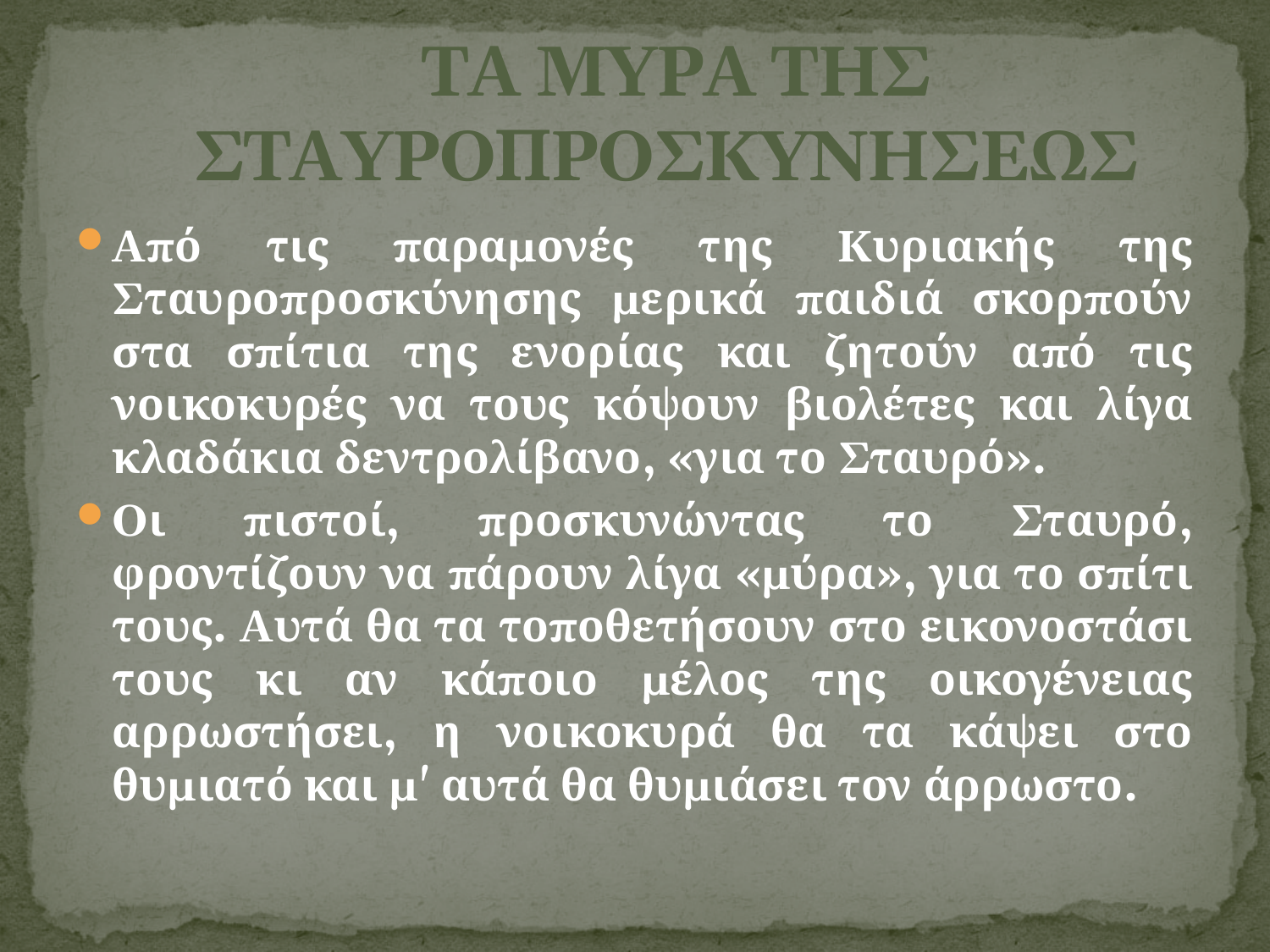

# ΤΑ ΜΥΡΑ ΤΗΣ ΣΤΑΥΡΟΠΡΟΣΚΥΝΗΣΕΩΣ
Από τις παραμονές της Κυριακής της Σταυροπροσκύνησης μερικά παιδιά σκορπούν στα σπίτια της ενορίας και ζητούν από τις νοικοκυρές να τους κόψουν βιολέτες και λίγα κλαδάκια δεντρολίβανο, «για το Σταυρό».
Οι πιστοί, προσκυνώντας το Σταυρό, φροντίζουν να πάρουν λίγα «μύρα», για το σπίτι τους. Αυτά θα τα τοποθετήσουν στο εικονοστάσι τους κι αν κάποιο μέλος της οικογένειας αρρωστήσει, η νοικοκυρά θα τα κάψει στο θυμιατό και μ' αυτά θα θυμιάσει τον άρρωστο.